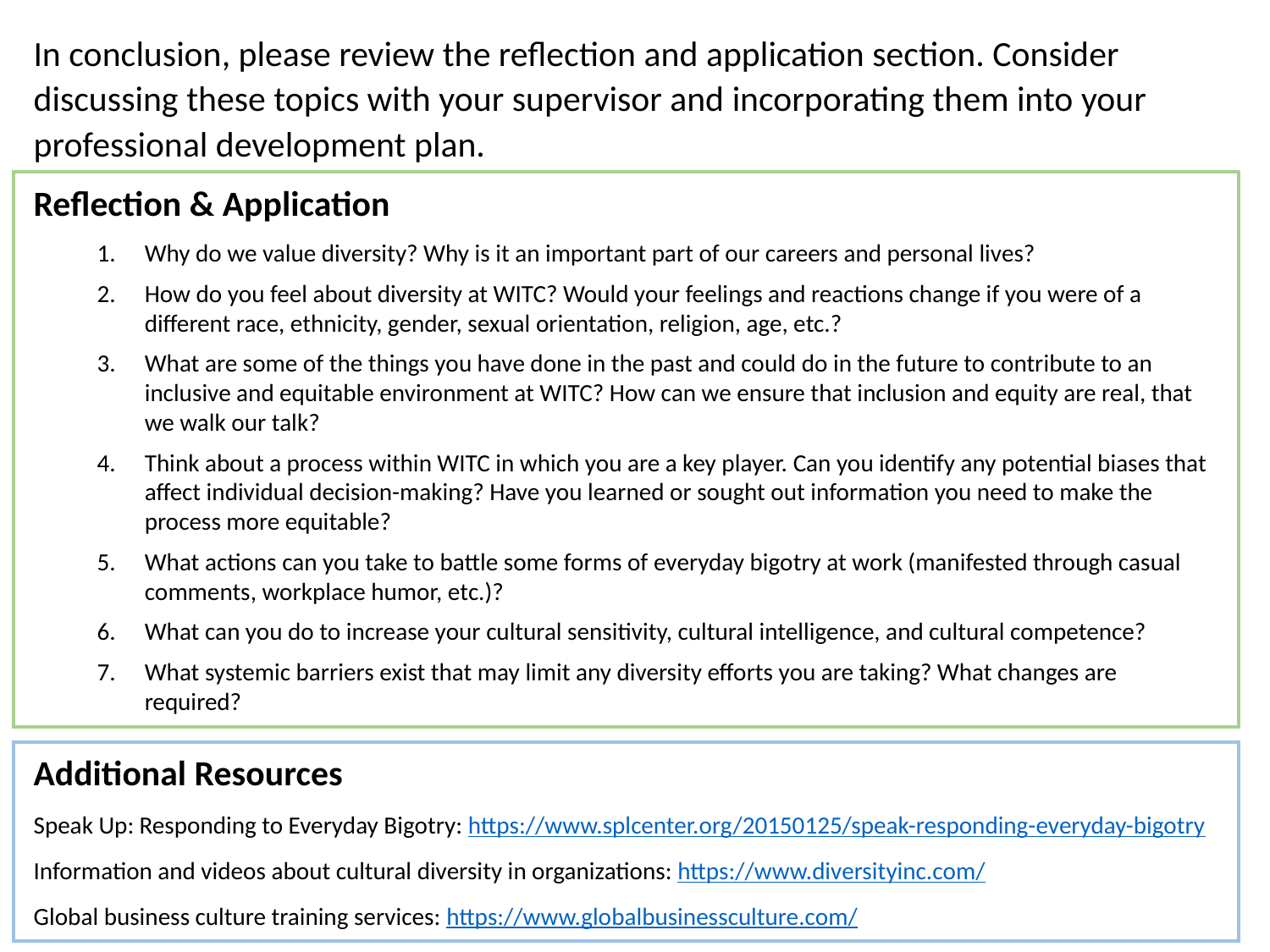

In conclusion, please review the reflection and application section. Consider discussing these topics with your supervisor and incorporating them into your professional development plan.
Reflection & Application
Why do we value diversity? Why is it an important part of our careers and personal lives?
How do you feel about diversity at WITC? Would your feelings and reactions change if you were of a different race, ethnicity, gender, sexual orientation, religion, age, etc.?
What are some of the things you have done in the past and could do in the future to contribute to an inclusive and equitable environment at WITC? How can we ensure that inclusion and equity are real, that we walk our talk?
Think about a process within WITC in which you are a key player. Can you identify any potential biases that affect individual decision-making? Have you learned or sought out information you need to make the process more equitable?
What actions can you take to battle some forms of everyday bigotry at work (manifested through casual comments, workplace humor, etc.)?
What can you do to increase your cultural sensitivity, cultural intelligence, and cultural competence?
What systemic barriers exist that may limit any diversity efforts you are taking? What changes are required?

Additional Resources
Speak Up: Responding to Everyday Bigotry: https://www.splcenter.org/20150125/speak-responding-everyday-bigotry
Information and videos about cultural diversity in organizations: https://www.diversityinc.com/
Global business culture training services: https://www.globalbusinessculture.com/